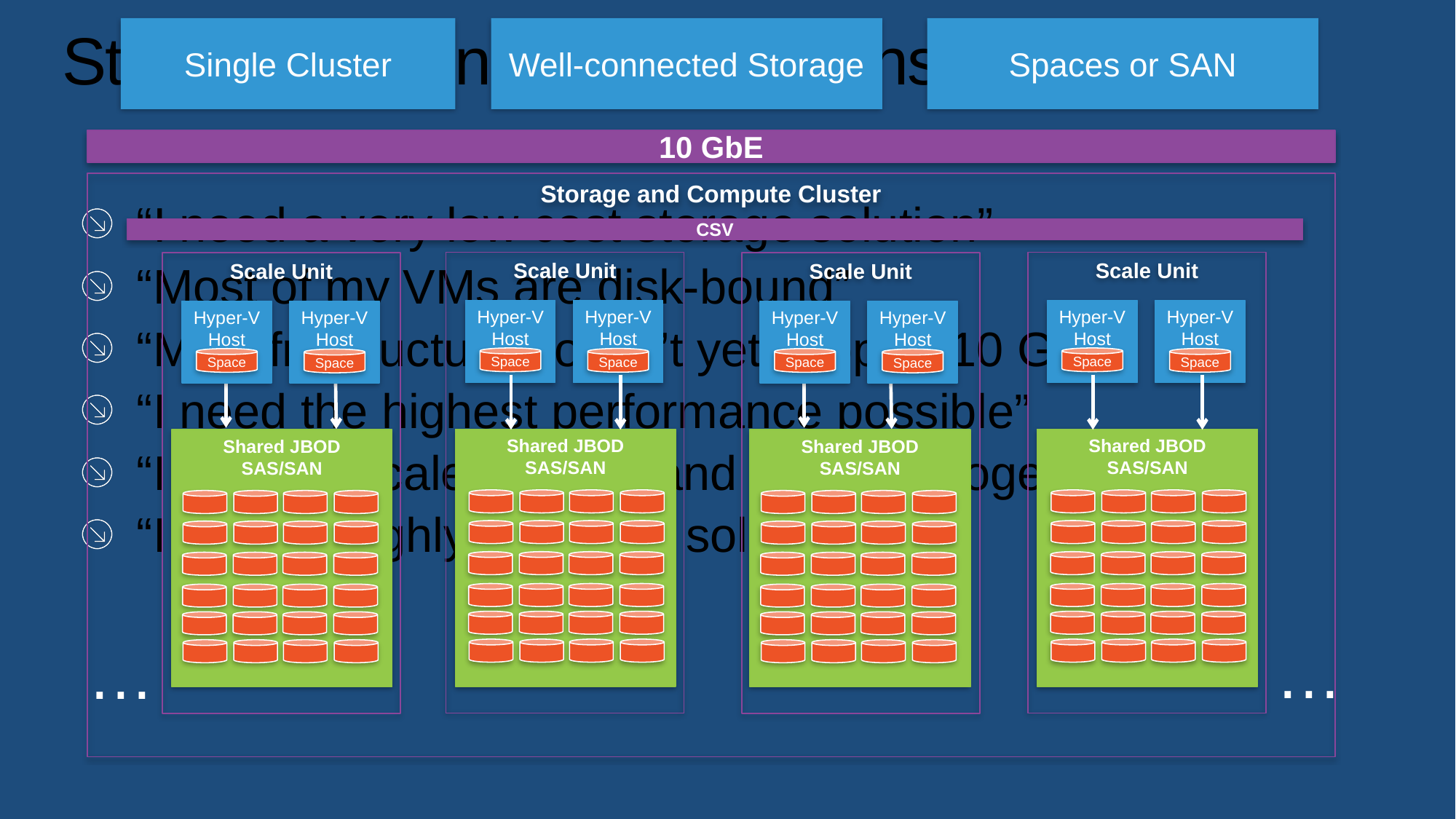

Single Cluster
Well-connected Storage
Spaces or SAN
# Storage Options and Decisions
10 GbE
Storage and Compute Cluster
“I need a very low cost storage solution”
“Most of my VMs are disk-bound”
“My infrastructure doesn’t yet support 10 GbE”
“I need the highest performance possible”
“I need to scale storage and compute together”
“I need a highly available solution”

CSV
Scale Unit
Hyper-V Host
Hyper-V Host
Space
Space
Shared JBOD SAS/SAN

Scale Unit
Hyper-V
Host
Hyper-V
Host
Space
Space
Shared JBOD SAS/SAN

Scale Unit
Hyper-V Host
Hyper-V Host
Space
Space
Shared JBOD SAS/SAN

Scale Unit
Hyper-V
Host
Hyper-V
Host
Space
Space
Shared JBOD SAS/SAN

…
…